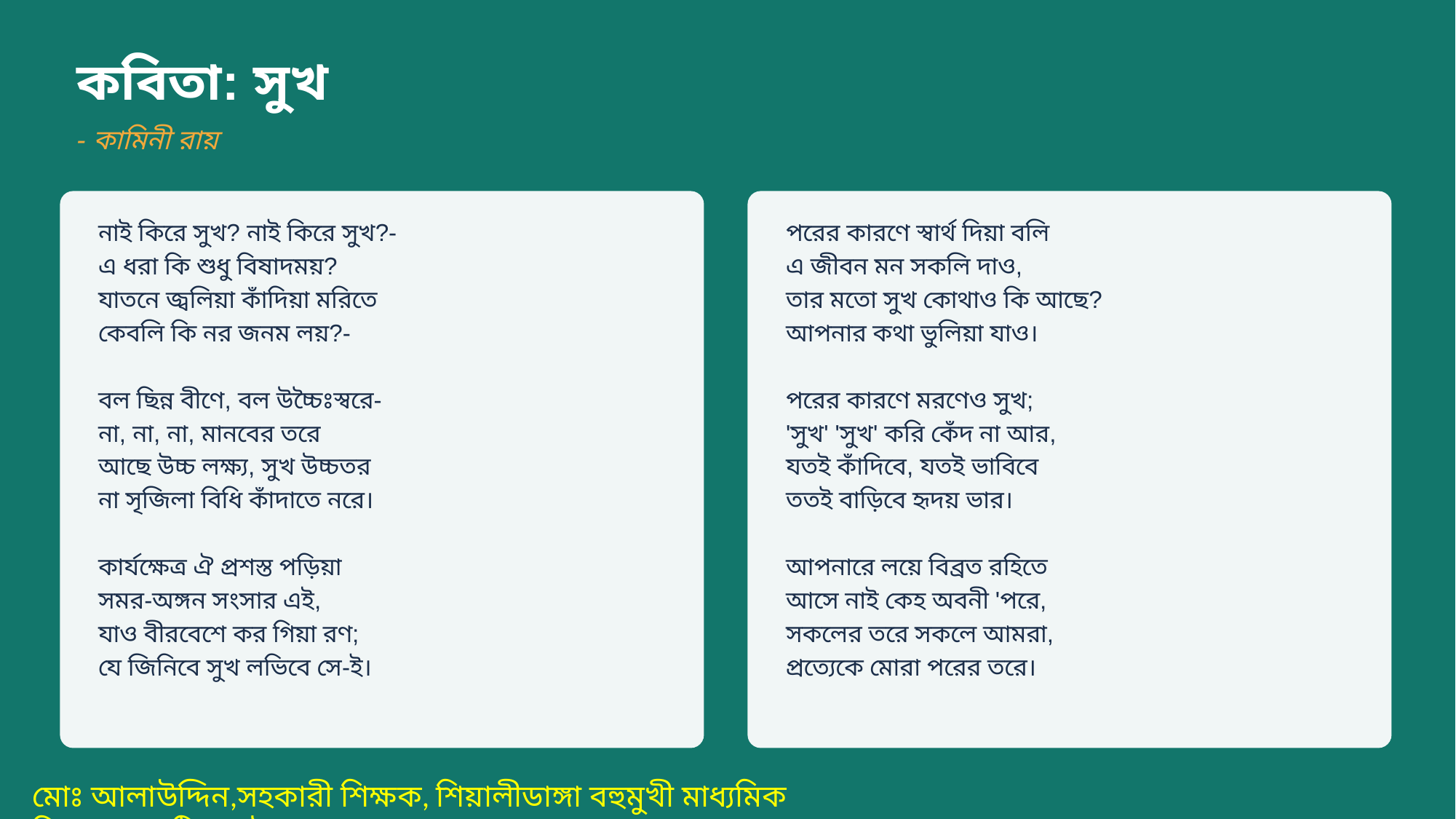

কবিতা: সুখ
- কামিনী রায়

নাই কিরে সুখ? নাই কিরে সুখ?-
এ ধরা কি শুধু বিষাদময়?
যাতনে জ্বলিয়া কাঁদিয়া মরিতে
কেবলি কি নর জনম লয়?-

বল ছিন্ন বীণে, বল উচ্চৈঃস্বরে-
না, না, না, মানবের তরে
আছে উচ্চ লক্ষ্য, সুখ উচ্চতর
না সৃজিলা বিধি কাঁদাতে নরে।

কার্যক্ষেত্র ঐ প্রশস্ত পড়িয়া
সমর-অঙ্গন সংসার এই,
যাও বীরবেশে কর গিয়া রণ;
যে জিনিবে সুখ লভিবে সে-ই।
পরের কারণে স্বার্থ দিয়া বলি
এ জীবন মন সকলি দাও,
তার মতো সুখ কোথাও কি আছে?
আপনার কথা ভুলিয়া যাও।

পরের কারণে মরণেও সুখ;
'সুখ' 'সুখ' করি কেঁদ না আর,
যতই কাঁদিবে, যতই ভাবিবে
ততই বাড়িবে হৃদয় ভার।

আপনারে লয়ে বিব্রত রহিতে
আসে নাই কেহ অবনী 'পরে,
সকলের তরে সকলে আমরা,
প্রত্যেকে মোরা পরের তরে।